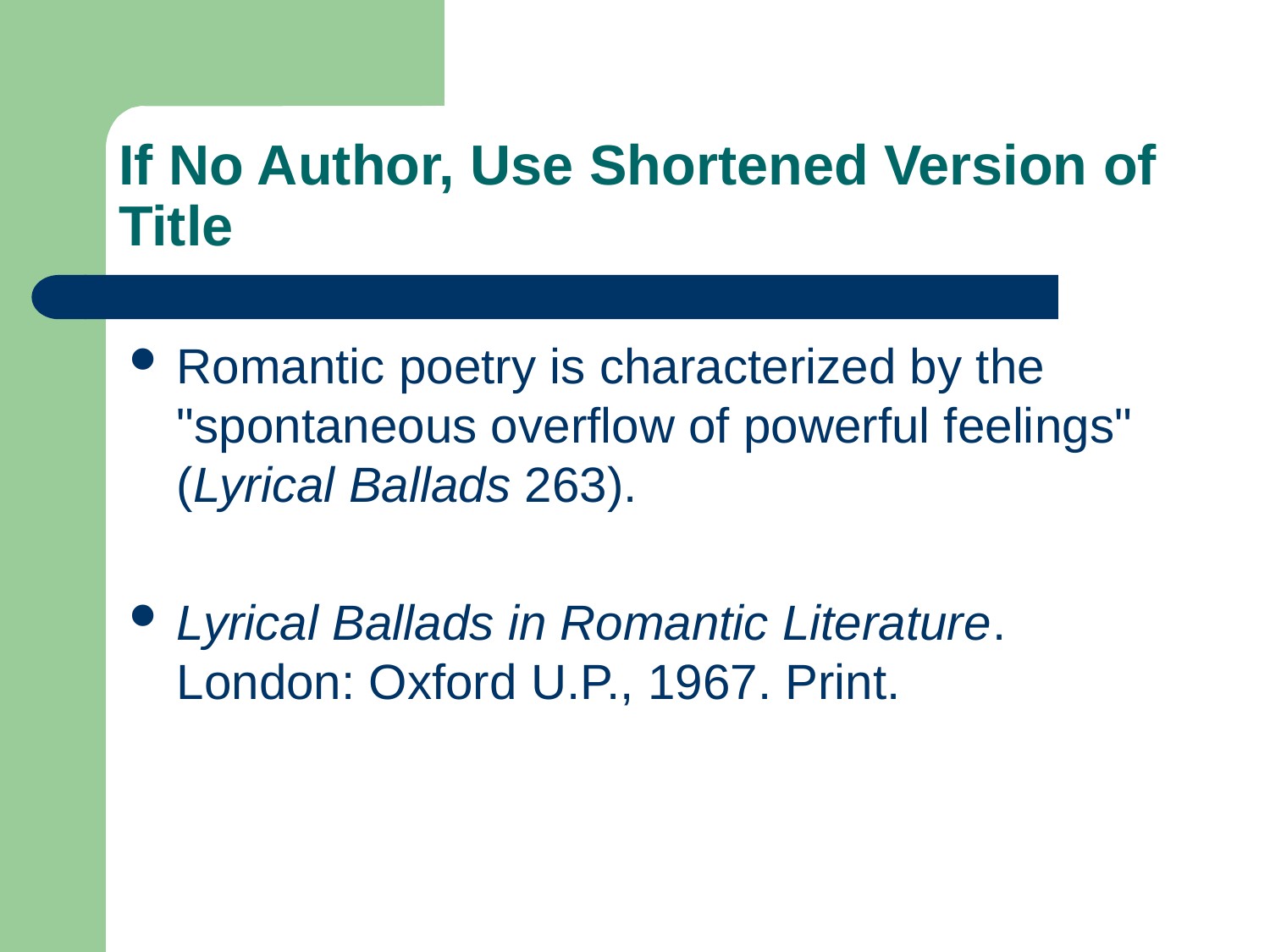

# If No Author, Use Shortened Version of Title
Romantic poetry is characterized by the "spontaneous overflow of powerful feelings" (Lyrical Ballads 263).

Lyrical Ballads in Romantic Literature. 	London: Oxford U.P., 1967. Print.